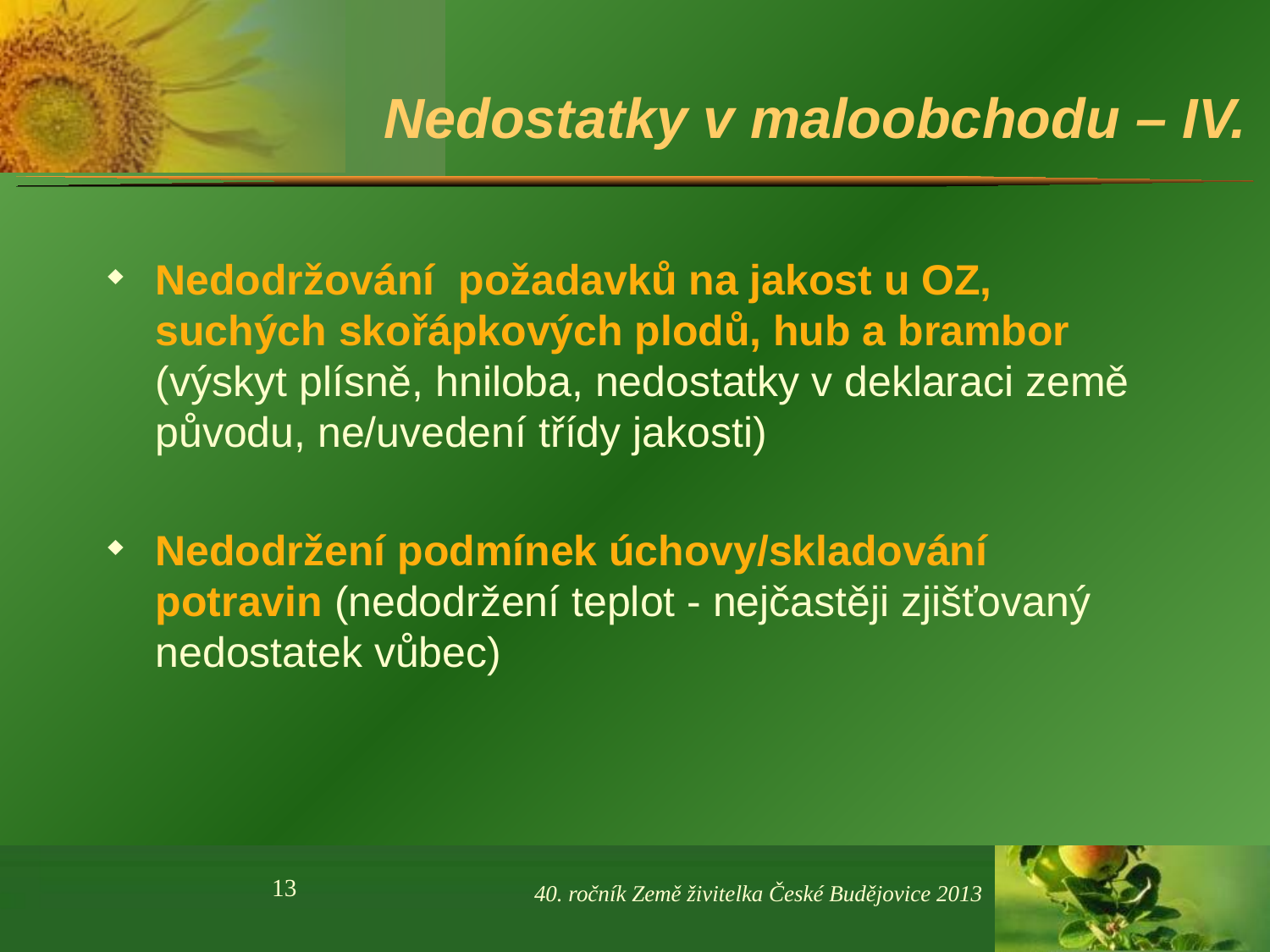

# Nedostatky v maloobchodu – IV.
Nedodržování  požadavků na jakost u OZ, suchých skořápkových plodů, hub a brambor (výskyt plísně, hniloba, nedostatky v deklaraci země původu, ne/uvedení třídy jakosti)

Nedodržení podmínek úchovy/skladování potravin (nedodržení teplot - nejčastěji zjišťovaný nedostatek vůbec)

13
40. ročník Země živitelka České Budějovice 2013